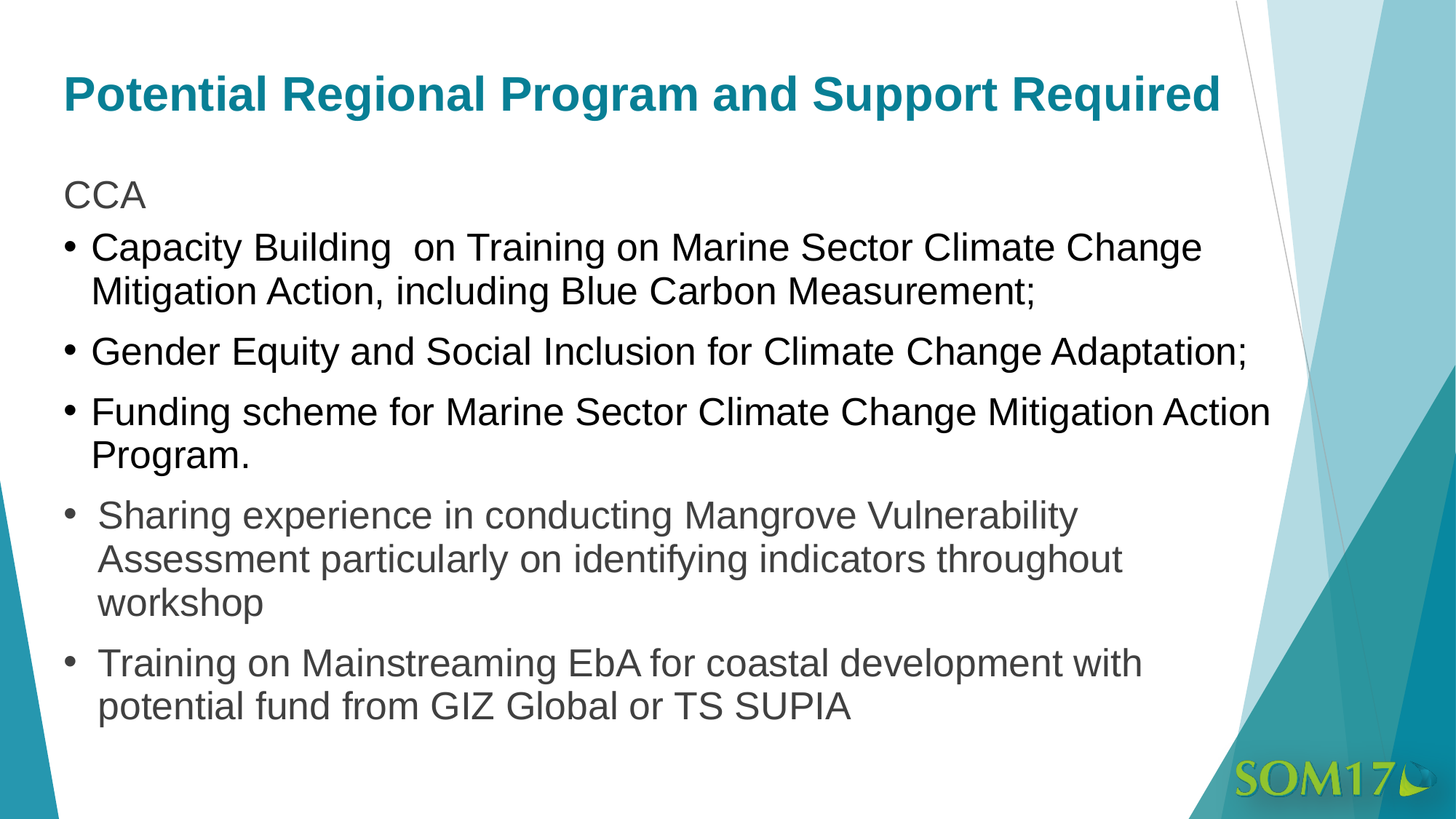

# Potential Regional Program and Support Required
CCA
Capacity Building  on Training on Marine Sector Climate Change Mitigation Action, including Blue Carbon Measurement;
Gender Equity and Social Inclusion for Climate Change Adaptation;
Funding scheme for Marine Sector Climate Change Mitigation Action Program.
Sharing experience in conducting Mangrove Vulnerability Assessment particularly on identifying indicators throughout workshop
Training on Mainstreaming EbA for coastal development with potential fund from GIZ Global or TS SUPIA